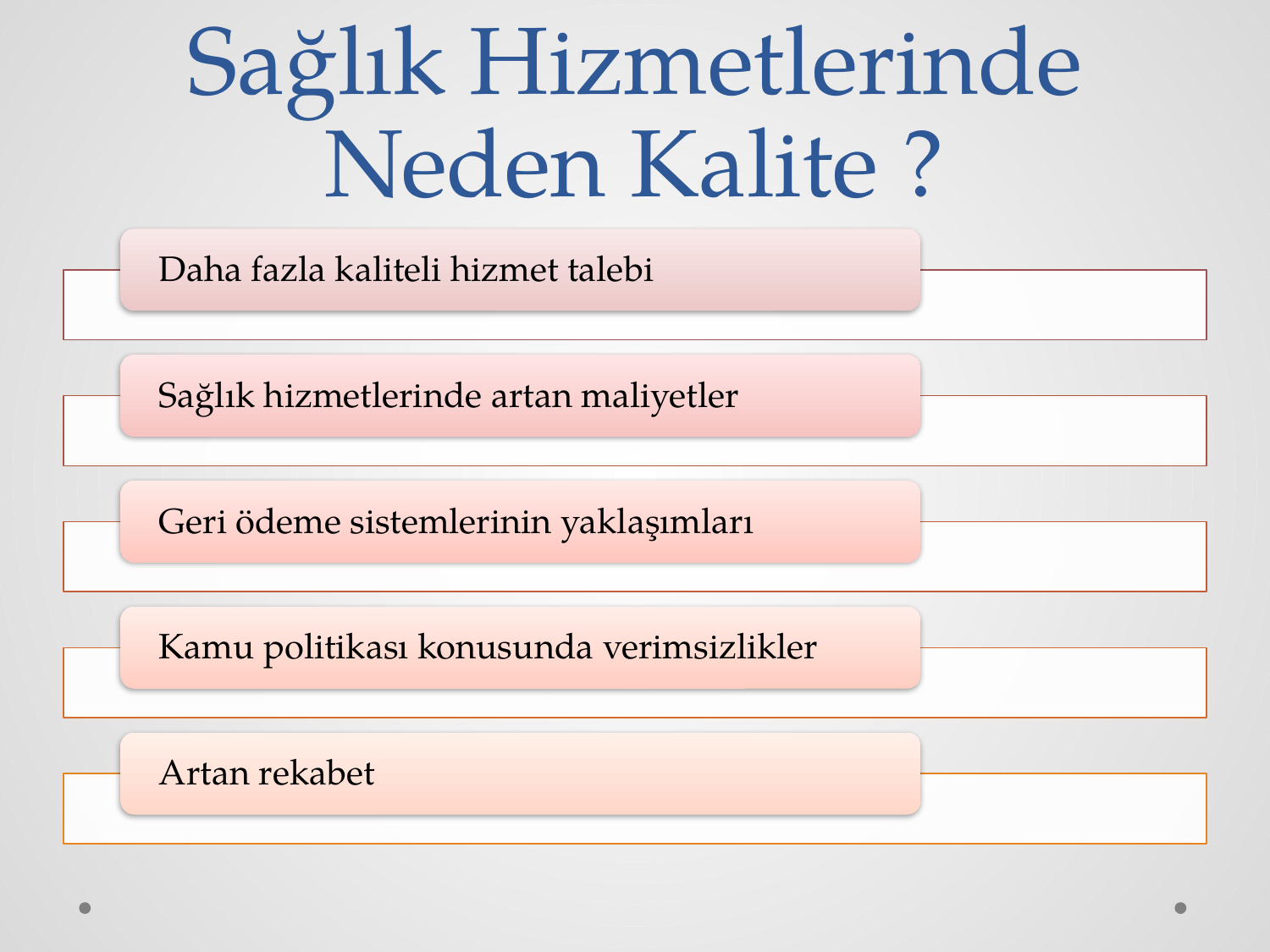

# Sağlık Hizmetlerinde Neden Kalite ?
Daha fazla kaliteli hizmet talebi
Sağlık hizmetlerinde artan maliyetler
Geri ödeme sistemlerinin yaklaşımları
Kamu politikası konusunda verimsizlikler
Artan rekabet